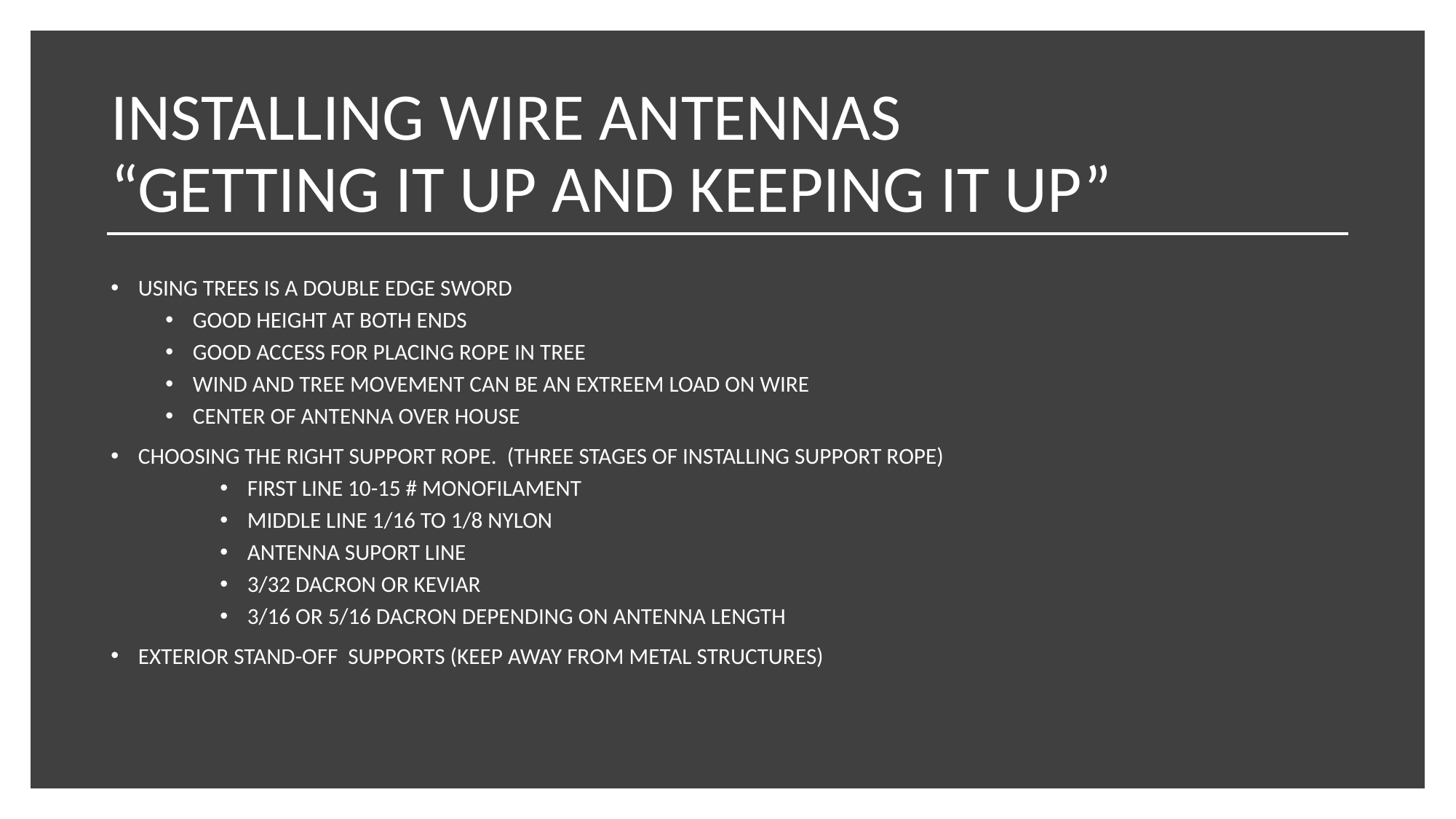

# INSTALLING WIRE ANTENNAS “GETTING IT UP AND KEEPING IT UP”
USING TREES IS A DOUBLE EDGE SWORD
GOOD HEIGHT AT BOTH ENDS
GOOD ACCESS FOR PLACING ROPE IN TREE
WIND AND TREE MOVEMENT CAN BE AN EXTREEM LOAD ON WIRE
CENTER OF ANTENNA OVER HOUSE
CHOOSING THE RIGHT SUPPORT ROPE.  (THREE STAGES OF INSTALLING SUPPORT ROPE)
FIRST LINE 10-15 # MONOFILAMENT
MIDDLE LINE 1/16 TO 1/8 NYLON
ANTENNA SUPORT LINE
3/32 DACRON OR KEVIAR
3/16 OR 5/16 DACRON DEPENDING ON ANTENNA LENGTH
EXTERIOR STAND-OFF  SUPPORTS (KEEP AWAY FROM METAL STRUCTURES)